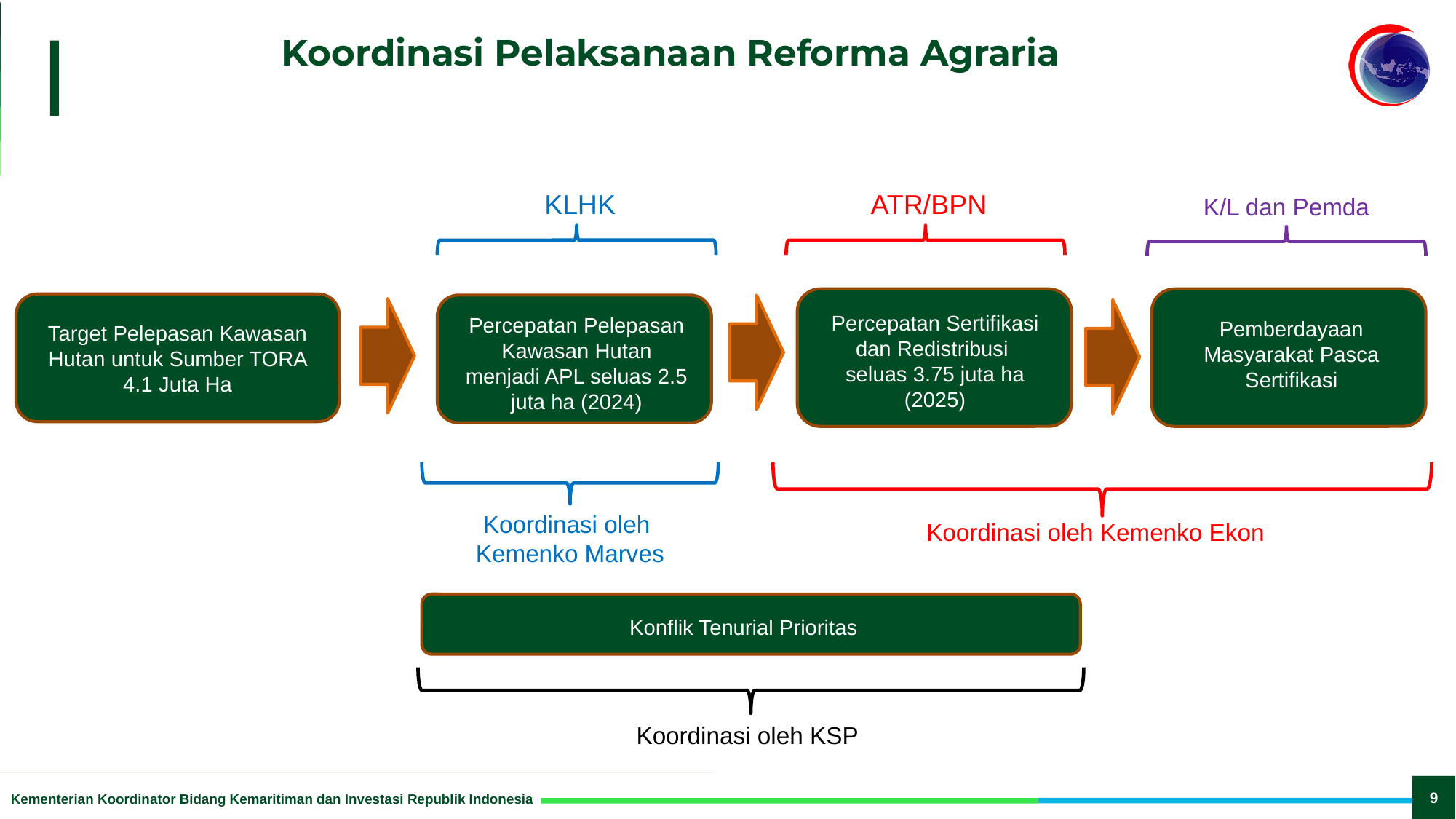

# Koordinasi Pelaksanaan Reforma Agraria

KLHK
ATR/BPN
K/L dan Pemda

Percepatan Sertifikasi dan Redistribusi
seluas 3.75 juta ha (2025)
Percepatan Pelepasan Kawasan Hutan menjadi APL seluas 2.5 juta ha (2024)
Pemberdayaan Masyarakat Pasca Sertifikasi
Target Pelepasan Kawasan Hutan untuk Sumber TORA 4.1 Juta Ha

Koordinasi oleh
Kemenko Marves
Koordinasi oleh Kemenko Ekon

Konflik Tenurial Prioritas
Koordinasi oleh KSP